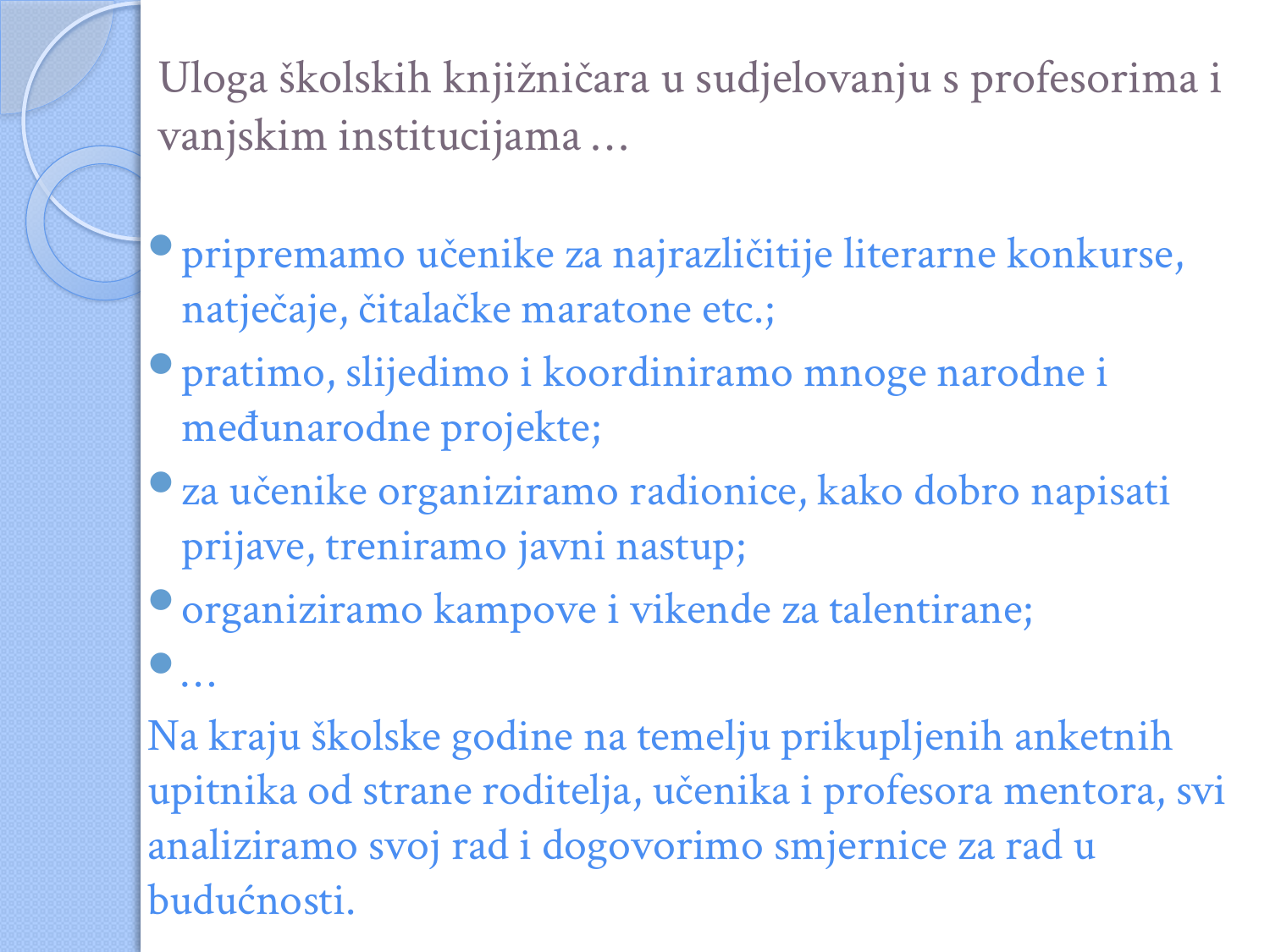

# Uloga školskih knjižničara u sudjelovanju s profesorima i vanjskim institucijama …
pripremamo učenike za najrazličitije literarne konkurse, natječaje, čitalačke maratone etc.;
pratimo, slijedimo i koordiniramo mnoge narodne i međunarodne projekte;
za učenike organiziramo radionice, kako dobro napisati prijave, treniramo javni nastup;
organiziramo kampove i vikende za talentirane;
…
Na kraju školske godine na temelju prikupljenih anketnih upitnika od strane roditelja, učenika i profesora mentora, svi analiziramo svoj rad i dogovorimo smjernice za rad u budućnosti.